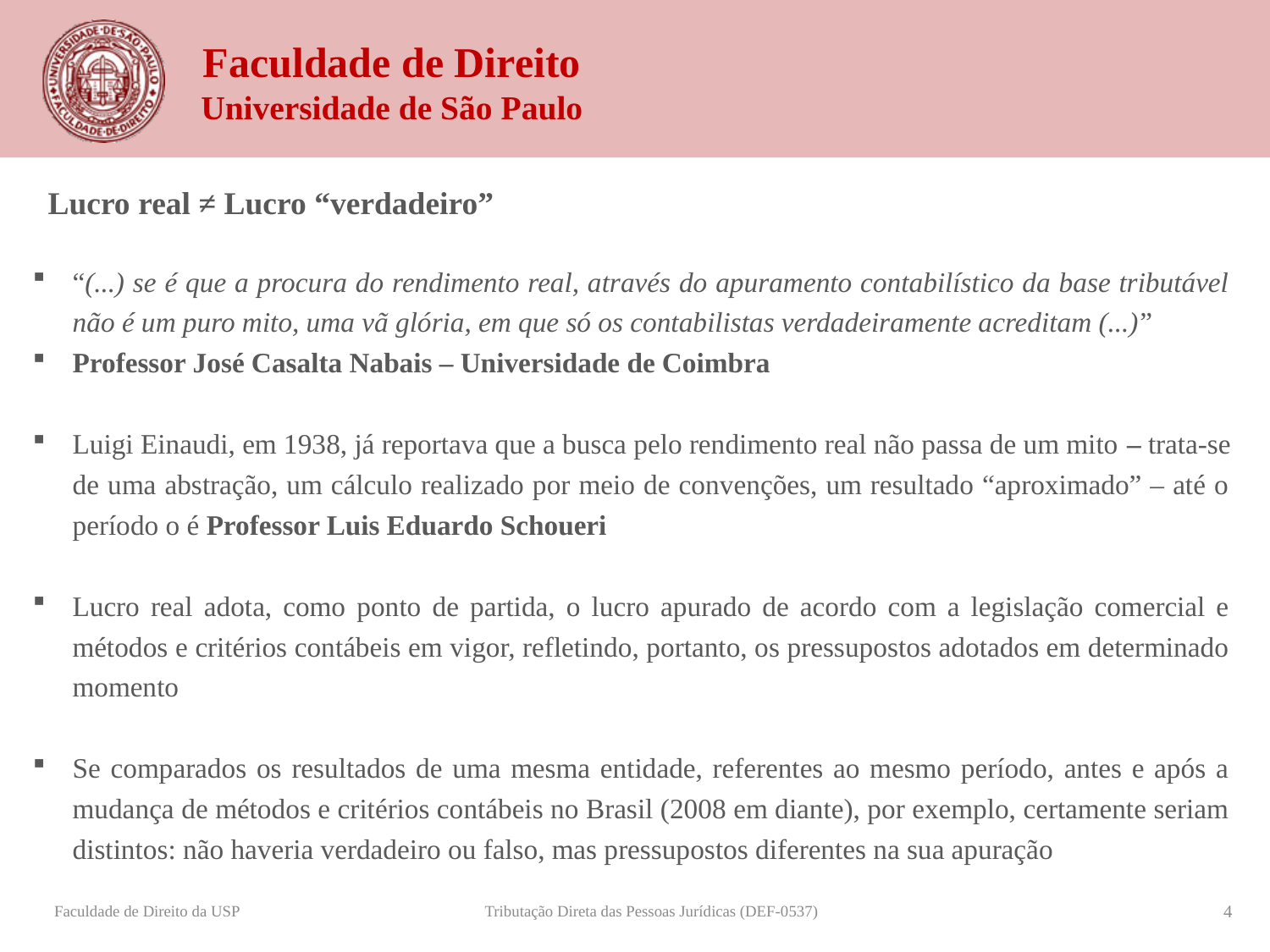

Lucro real ≠ Lucro “verdadeiro”
“(...) se é que a procura do rendimento real, através do apuramento contabilístico da base tributável não é um puro mito, uma vã glória, em que só os contabilistas verdadeiramente acreditam (...)”
Professor José Casalta Nabais – Universidade de Coimbra

Luigi Einaudi, em 1938, já reportava que a busca pelo rendimento real não passa de um mito – trata-se de uma abstração, um cálculo realizado por meio de convenções, um resultado “aproximado” – até o período o é Professor Luis Eduardo Schoueri

Lucro real adota, como ponto de partida, o lucro apurado de acordo com a legislação comercial e métodos e critérios contábeis em vigor, refletindo, portanto, os pressupostos adotados em determinado momento

Se comparados os resultados de uma mesma entidade, referentes ao mesmo período, antes e após a mudança de métodos e critérios contábeis no Brasil (2008 em diante), por exemplo, certamente seriam distintos: não haveria verdadeiro ou falso, mas pressupostos diferentes na sua apuração